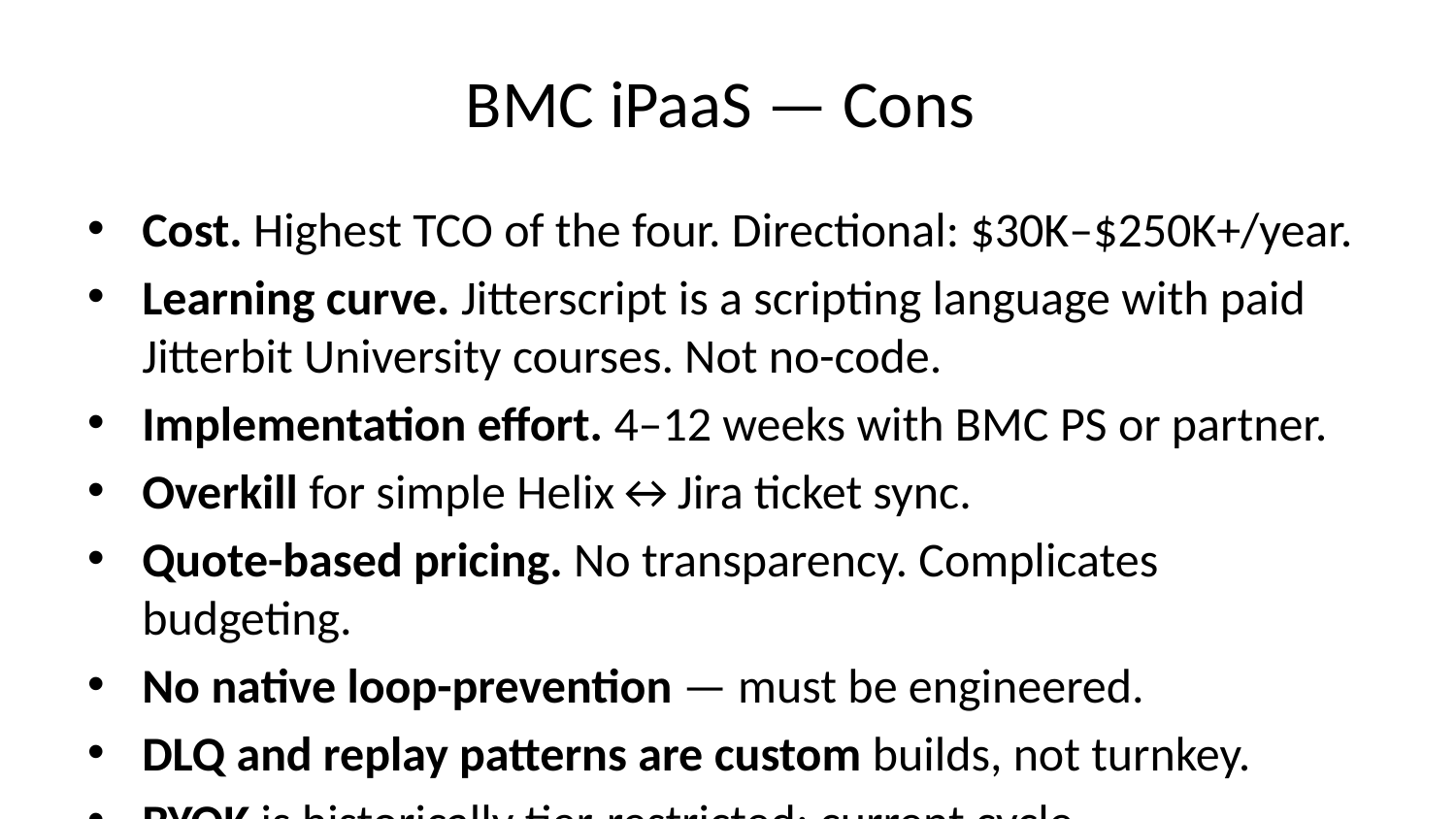

# BMC iPaaS — Cons
Cost. Highest TCO of the four. Directional: $30K–$250K+/year.
Learning curve. Jitterscript is a scripting language with paid Jitterbit University courses. Not no-code.
Implementation effort. 4–12 weeks with BMC PS or partner.
Overkill for simple Helix↔Jira ticket sync.
Quote-based pricing. No transparency. Complicates budgeting.
No native loop-prevention — must be engineered.
DLQ and replay patterns are custom builds, not turnkey.
BYOK is historically tier-restricted; current cycle [UNVERIFIED]. Confirm at procurement.
FedRAMP boundary clarity. BMC Helix has Moderate ATO; Jitterbit Harmony itself is not FedRAMP-listed — confirm whether the iPaaS layer falls inside BMC’s authorization boundary.
Vendor concentration risk (BMC + Jitterbit). Reinforced by 2024 CEO change (Bill Conner replaced George Gallegos), 2025 CRO change, AI repositioning, PE ownership (KKR + Audax) with Crestline debt financing.
Note: A balanced comparison includes the cons. Reader should weigh against the pros for the specific scope, budget, and roadmap.